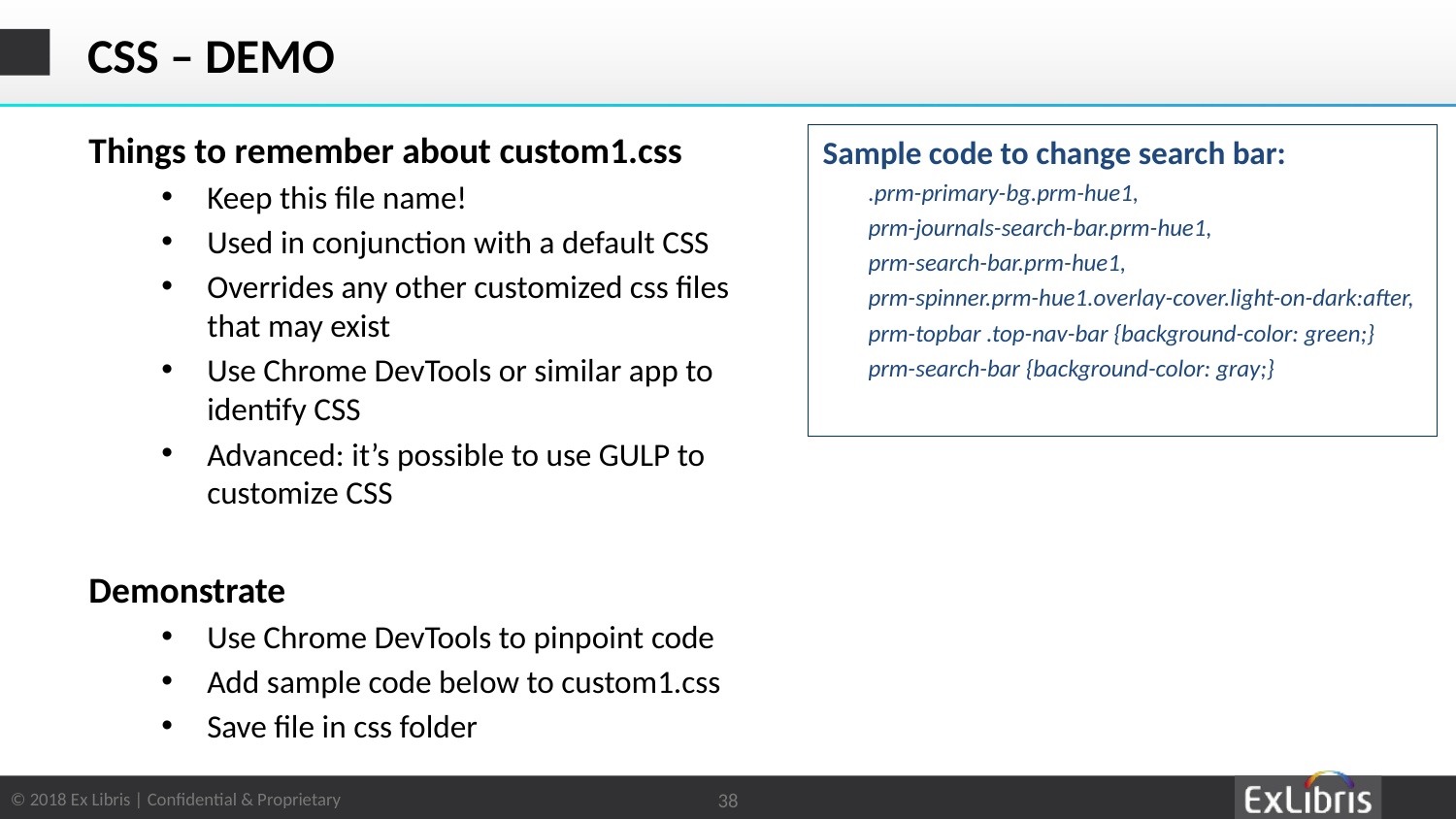

# CSS – DEMO
Things to remember about custom1.css
Keep this file name!
Used in conjunction with a default CSS
Overrides any other customized css files that may exist
Use Chrome DevTools or similar app to identify CSS
Advanced: it’s possible to use GULP to customize CSS

Demonstrate
Use Chrome DevTools to pinpoint code
Add sample code below to custom1.css
Save file in css folder

Sample code to change search bar:
.prm-primary-bg.prm-hue1,
prm-journals-search-bar.prm-hue1,
prm-search-bar.prm-hue1,
prm-spinner.prm-hue1.overlay-cover.light-on-dark:after,
prm-topbar .top-nav-bar {background-color: green;}
prm-search-bar {background-color: gray;}

38